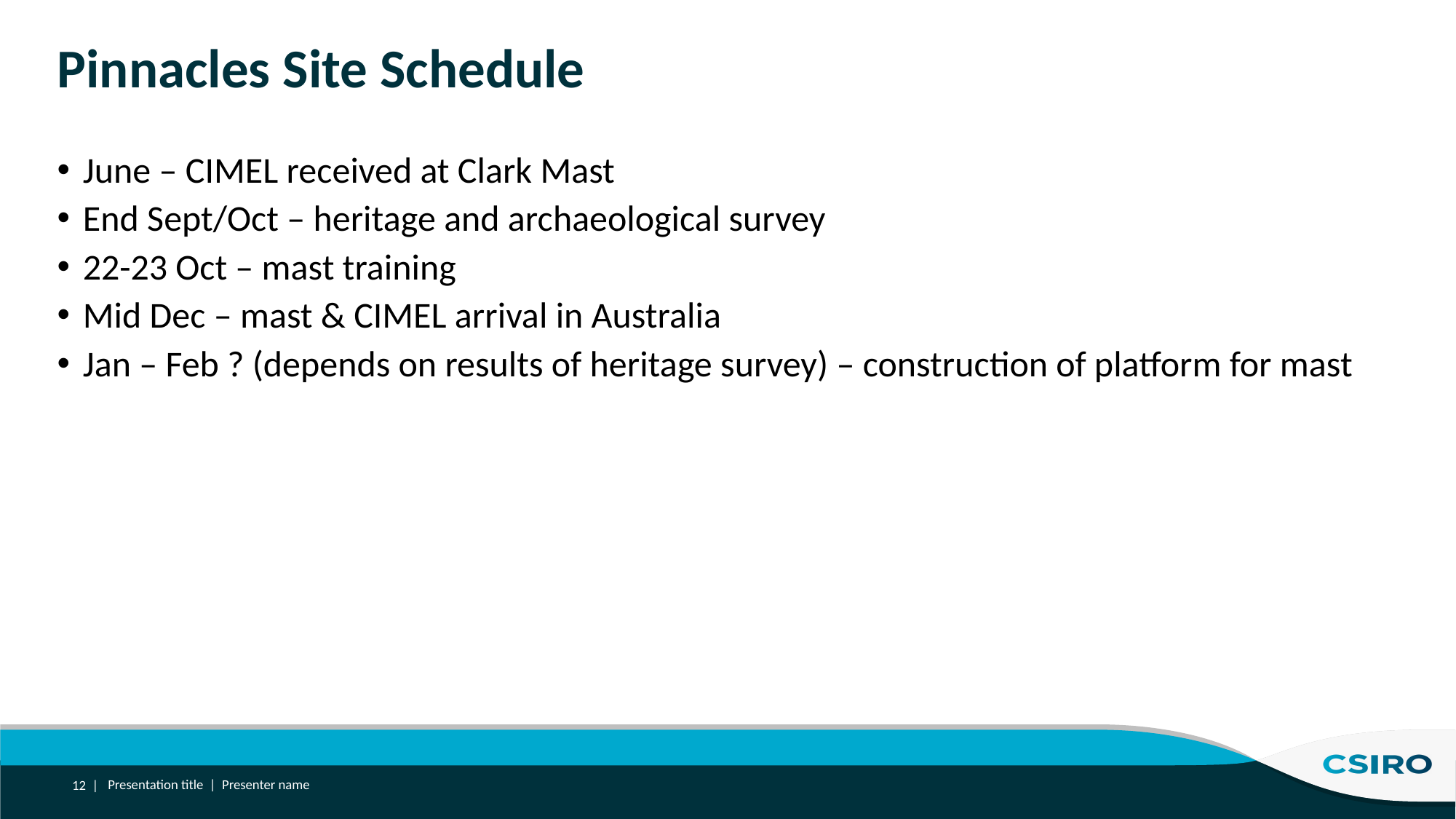

# Pinnacles Site Schedule
June – CIMEL received at Clark Mast
End Sept/Oct – heritage and archaeological survey
22-23 Oct – mast training
Mid Dec – mast & CIMEL arrival in Australia
Jan – Feb ? (depends on results of heritage survey) – construction of platform for mast

12  |
Presentation title  |  Presenter name